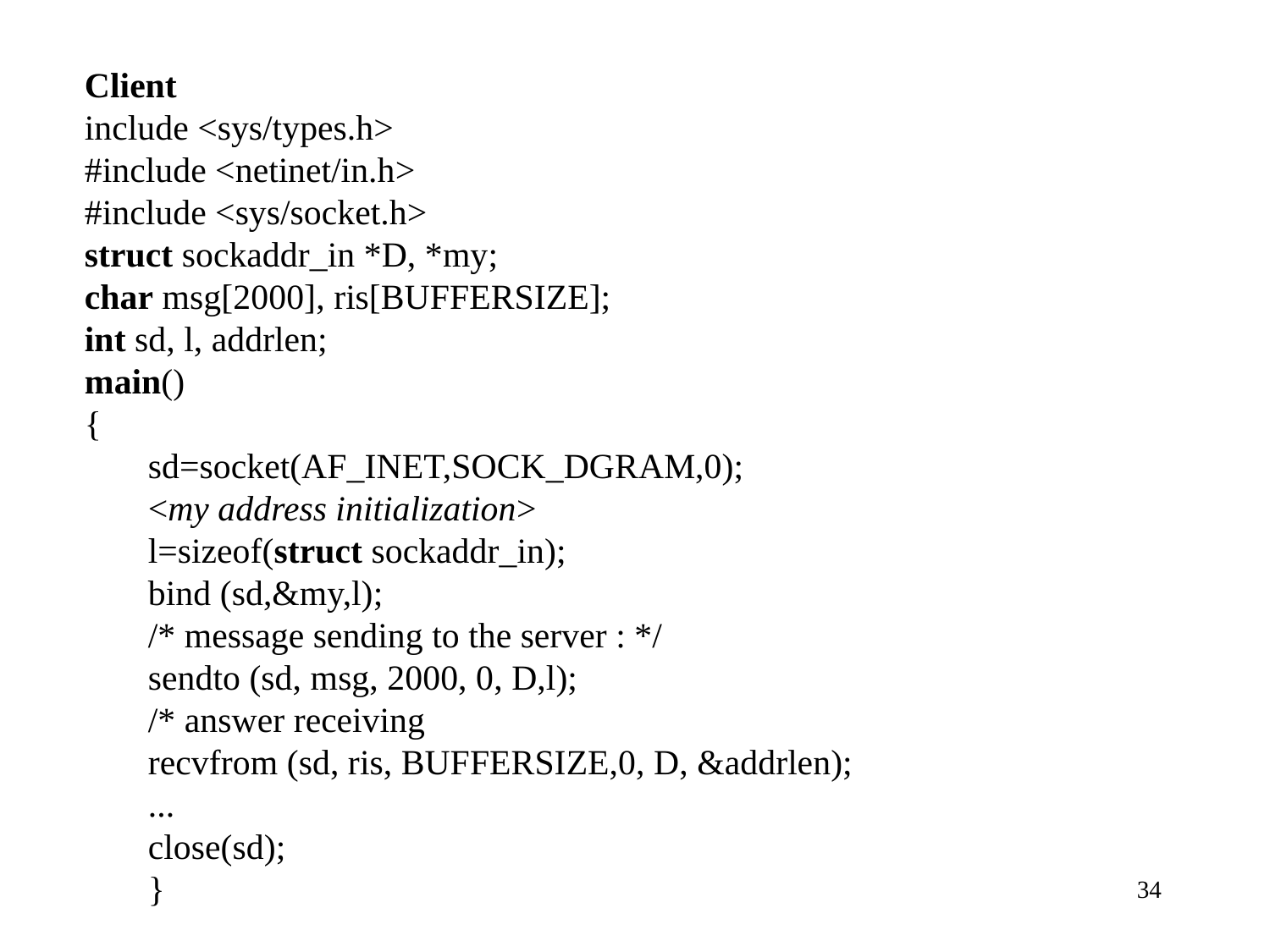

Client
include <sys/types.h>
#include <netinet/in.h>
#include <sys/socket.h>
struct sockaddr_in *D, *my;
char msg[2000], ris[BUFFERSIZE];
int sd, l, addrlen;
main()
{
sd=socket(AF_INET,SOCK_DGRAM,0);
<my address initialization>
l=sizeof(struct sockaddr_in);
bind (sd,&my,l);
/* message sending to the server : */
sendto (sd, msg, 2000, 0, D,l);
/* answer receiving
recvfrom (sd, ris, BUFFERSIZE,0, D, &addrlen);
...
close(sd);
}
34